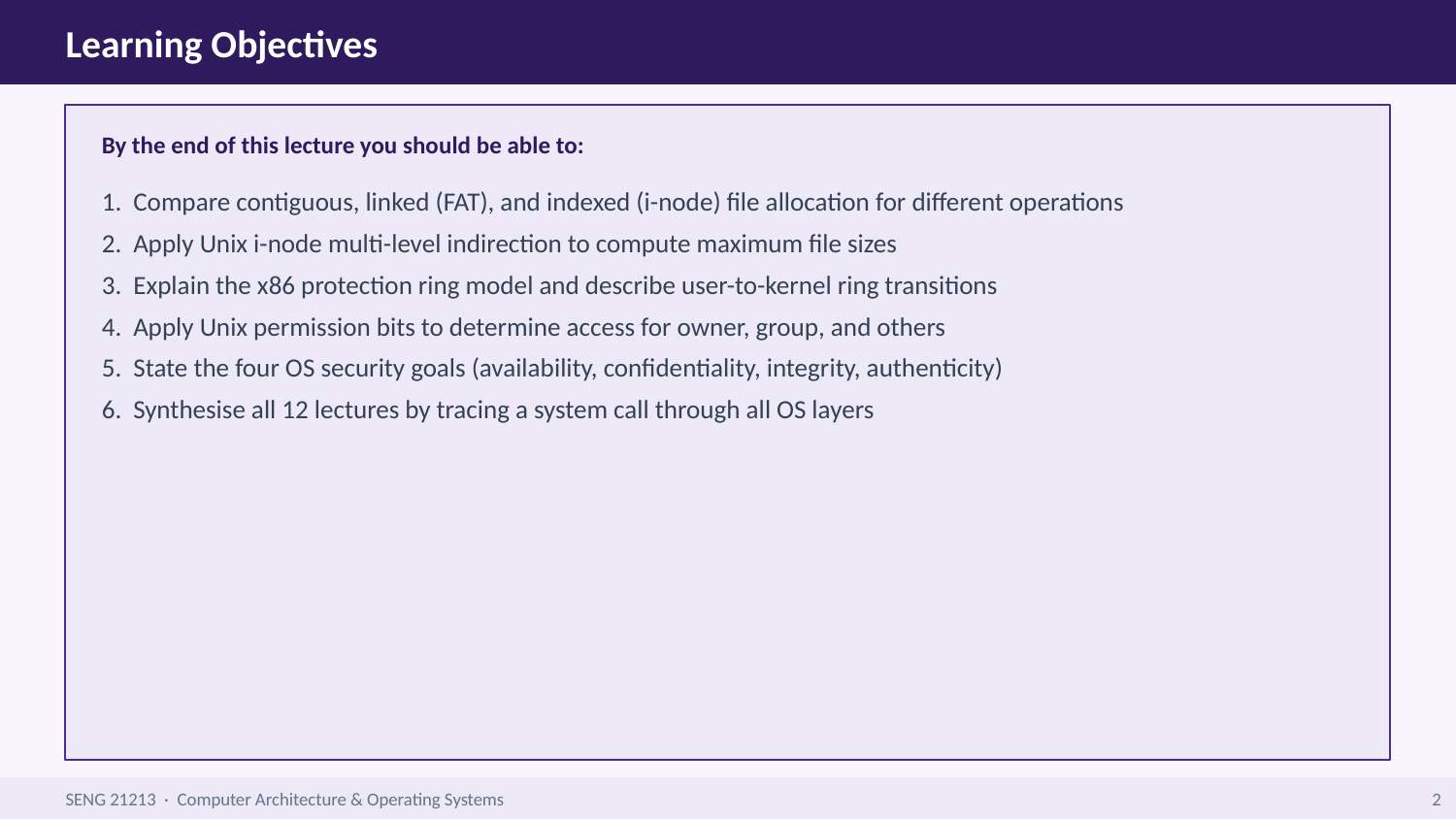

Learning Objectives

By the end of this lecture you should be able to:
1.  Compare contiguous, linked (FAT), and indexed (i-node) file allocation for different operations
2.  Apply Unix i-node multi-level indirection to compute maximum file sizes
3.  Explain the x86 protection ring model and describe user-to-kernel ring transitions
4.  Apply Unix permission bits to determine access for owner, group, and others
5.  State the four OS security goals (availability, confidentiality, integrity, authenticity)
6.  Synthesise all 12 lectures by tracing a system call through all OS layers

SENG 21213  ·  Computer Architecture & Operating Systems
2